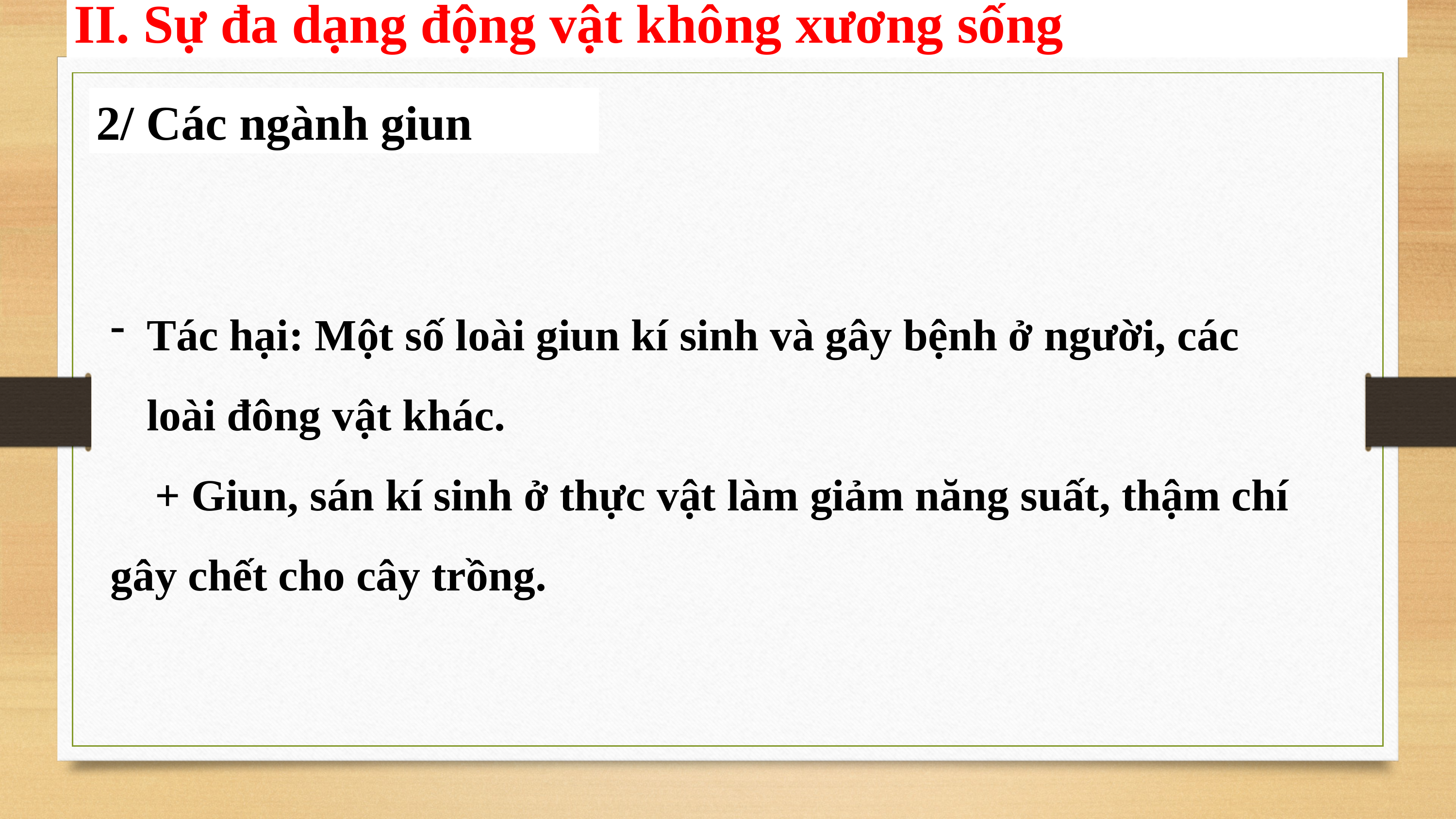

II. Sự đa dạng động vật không xương sống
2/ Các ngành giun
Tác hại: Một số loài giun kí sinh và gây bệnh ở người, các loài đông vật khác.
    + Giun, sán kí sinh ở thực vật làm giảm năng suất, thậm chí gây chết cho cây trồng.